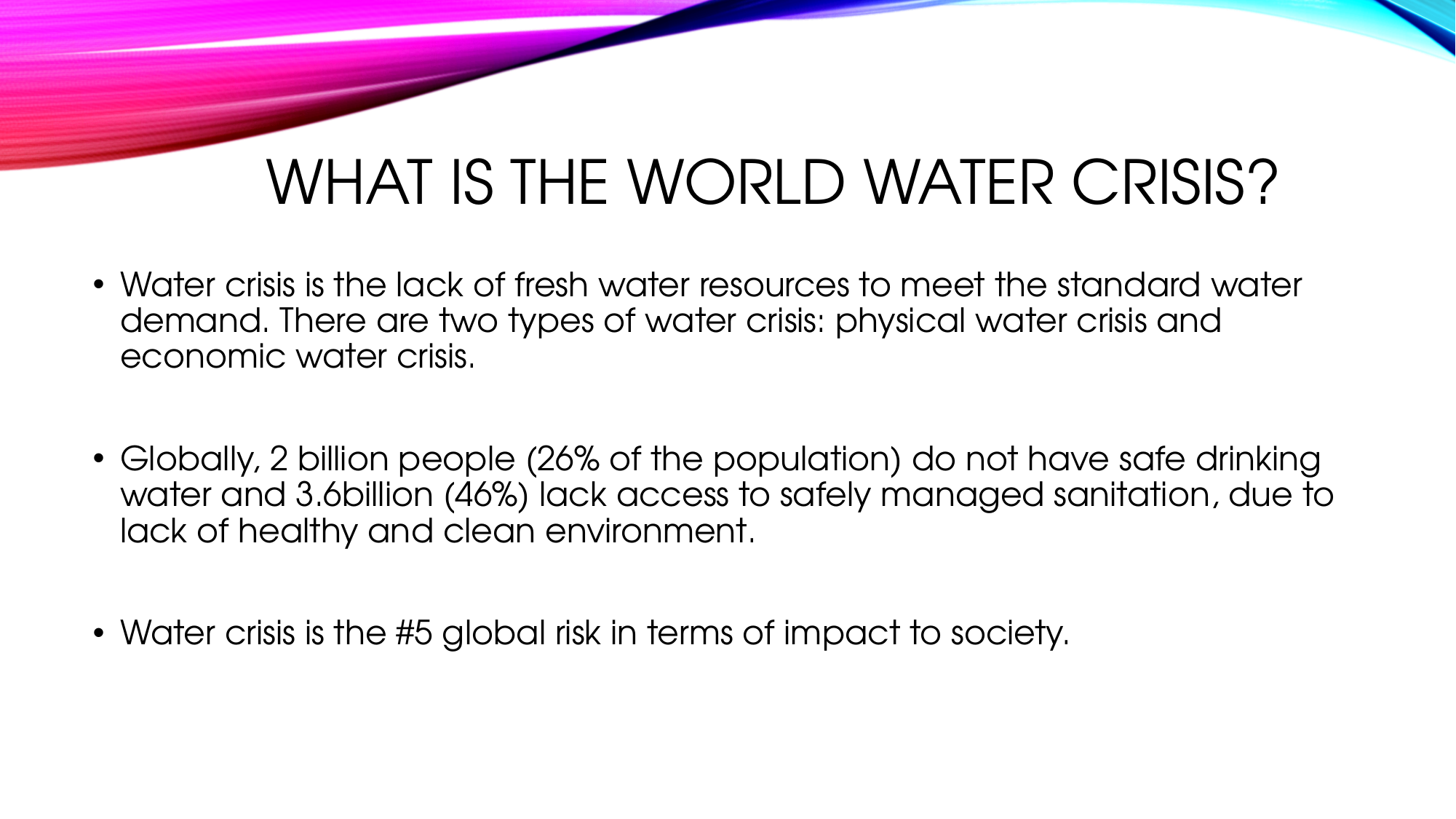

# What is the world water crisis?
Water crisis is the lack of fresh water resources to meet the standard water demand. There are two types of water crisis: physical water crisis and economic water crisis.

Globally, 2 billion people (26% of the population) do not have safe drinking water and 3.6billion (46%) lack access to safely managed sanitation, due to lack of healthy and clean environment.

Water crisis is the #5 global risk in terms of impact to society.